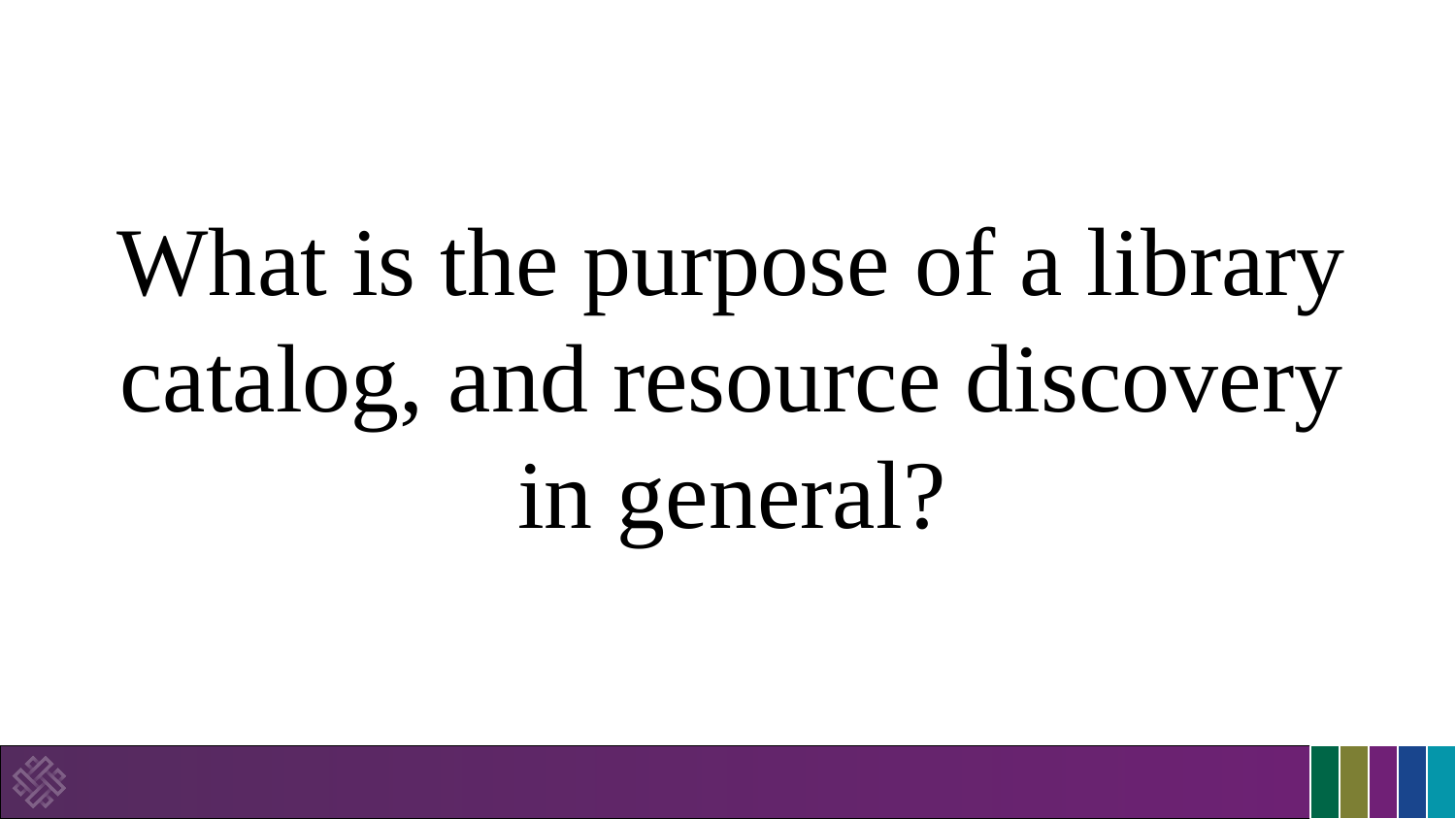

# What is the purpose of a library catalog, and resource discovery in general?